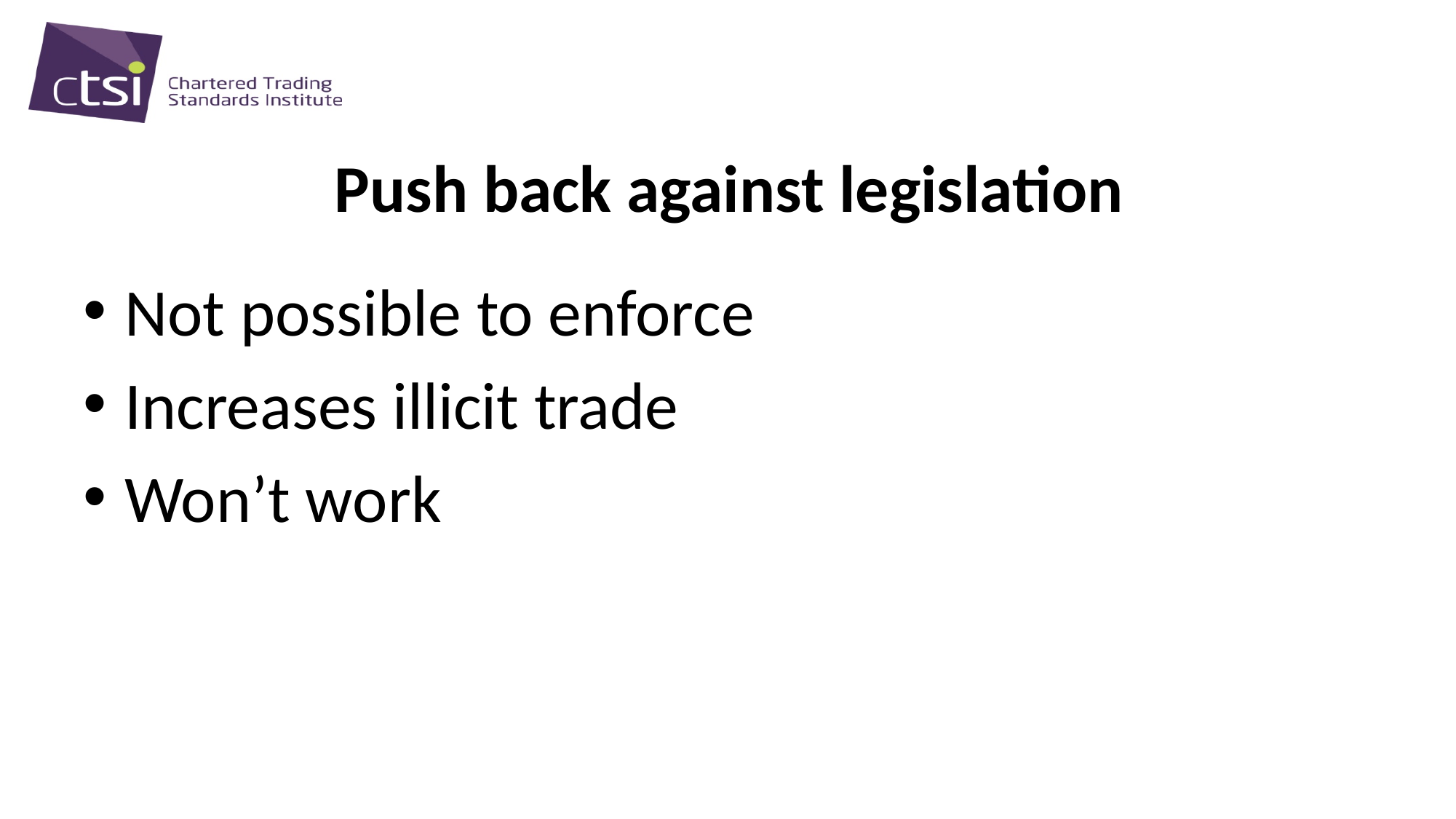

# Push back against legislation
Not possible to enforce
Increases illicit trade
Won’t work